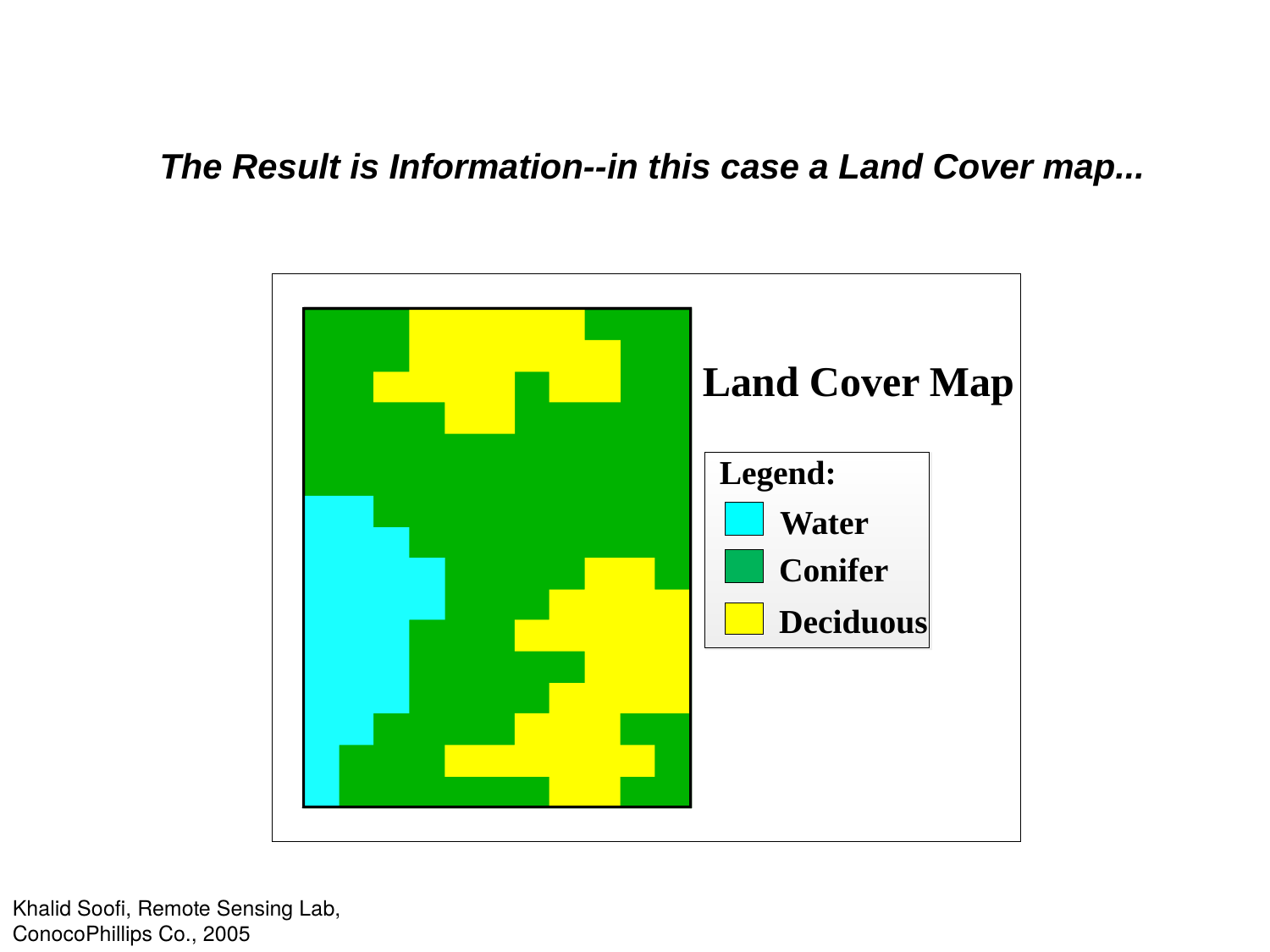

The Result is Information--in this case a Land Cover map...

Land Cover Map
Legend:

Water

Conifer

Deciduous

Khalid Soofi, Remote Sensing Lab, ConocoPhillips Co., 2005